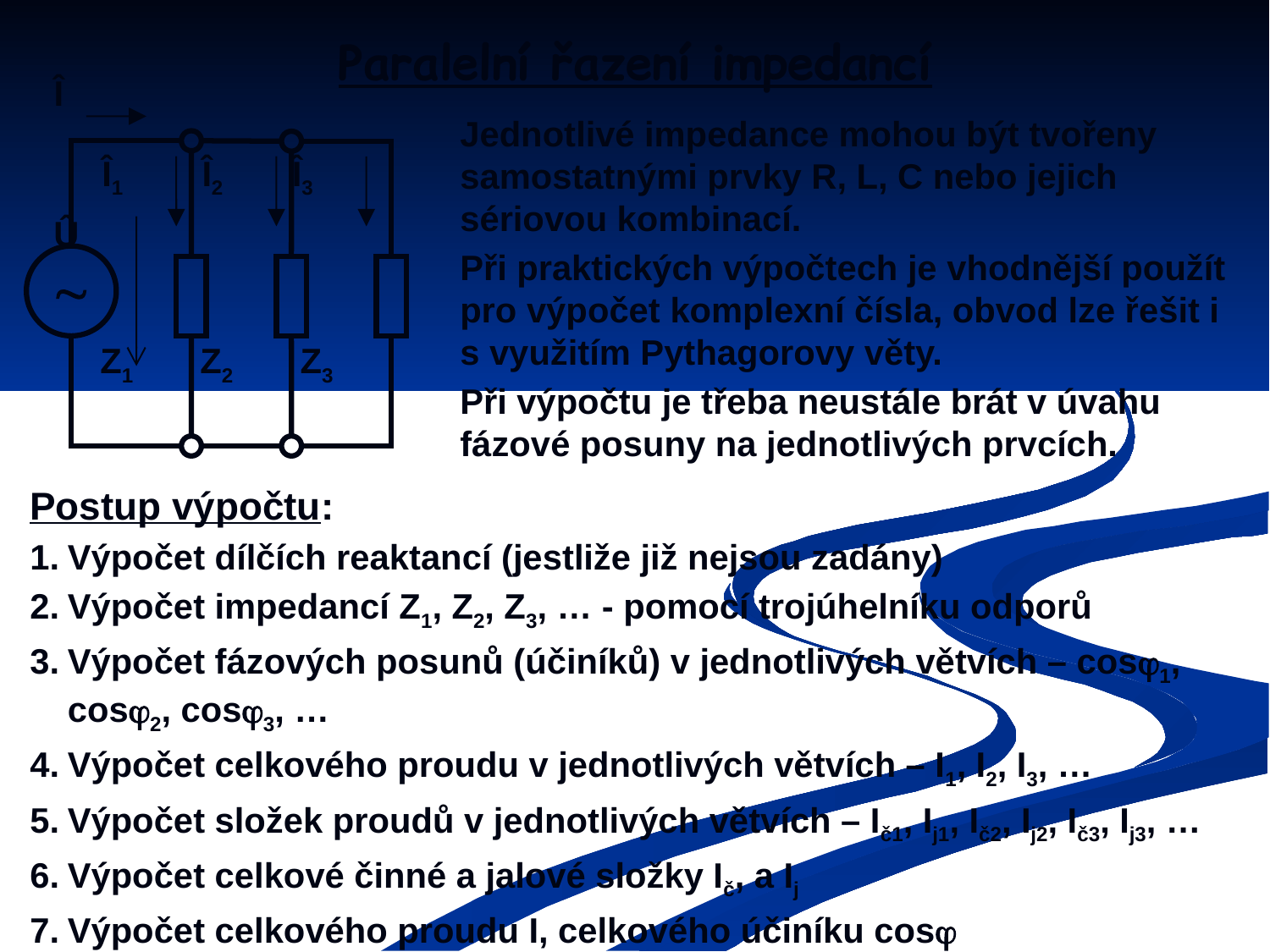

# Paralelní řazení impedancí
Î

Î1
Î2
Î3

Û

∼

Z1
Z2
Z3

Jednotlivé impedance mohou být tvořeny samostatnými prvky R, L, C nebo jejich sériovou kombinací.
Při praktických výpočtech je vhodnější použít pro výpočet komplexní čísla, obvod lze řešit i s využitím Pythagorovy věty.
Při výpočtu je třeba neustále brát v úvahu fázové posuny na jednotlivých prvcích.
Postup výpočtu:
1.	Výpočet dílčích reaktancí (jestliže již nejsou zadány)
2.	Výpočet impedancí Z1, Z2, Z3, … - pomocí trojúhelníku odporů
3.	Výpočet fázových posunů (účiníků) v jednotlivých větvích – cosϕ1, cosϕ2, cosϕ3, …
4.	Výpočet celkového proudu v jednotlivých větvích – I1, I2, I3, …
5.	Výpočet složek proudů v jednotlivých větvích – Ič1, Ij1, Ič2, Ij2, Ič3, Ij3, …
6.	Výpočet celkové činné a jalové složky Ič, a Ij
7.	Výpočet celkového proudu I, celkového účiníku cosϕ